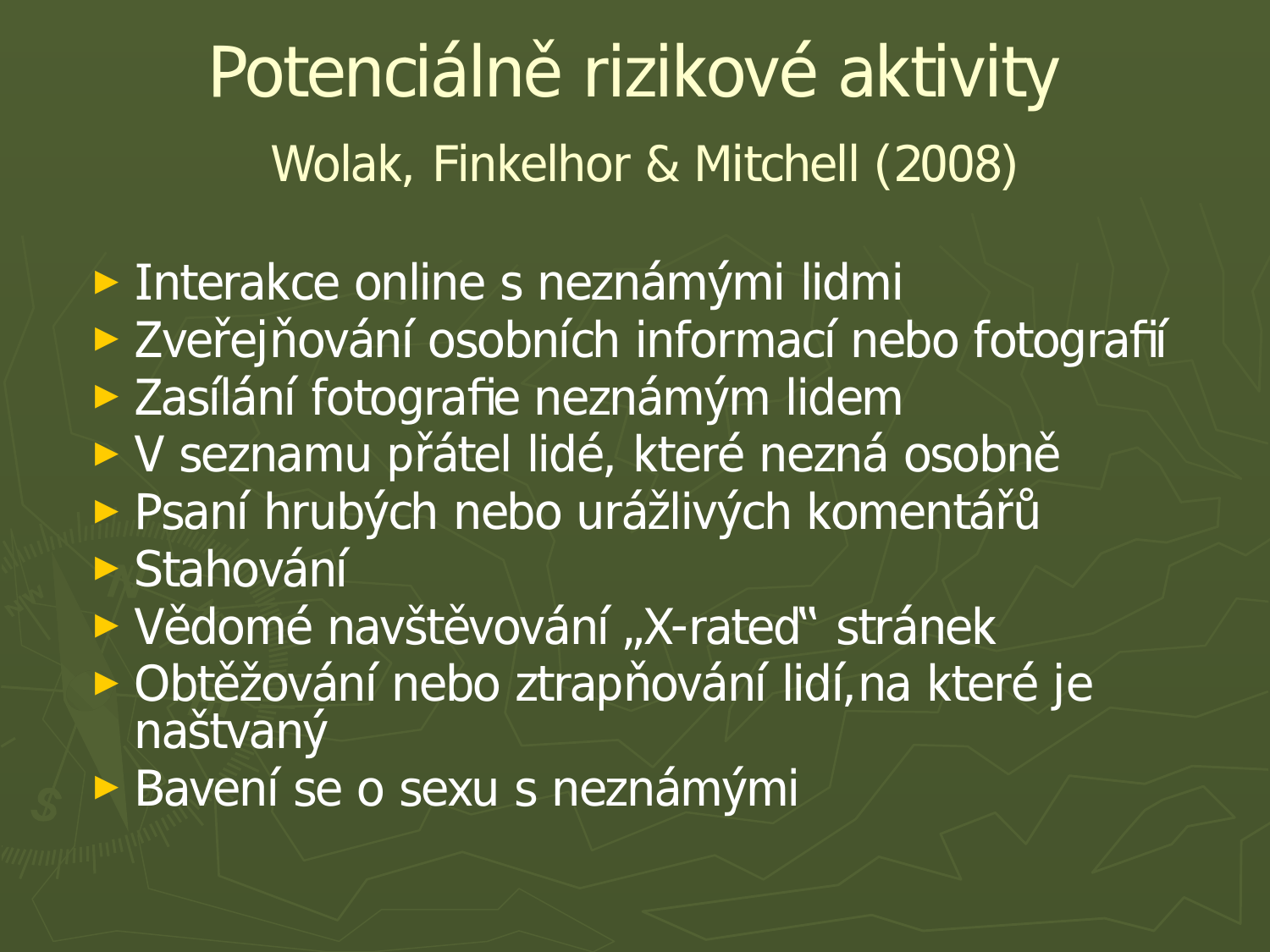

# Potenciálně rizikové aktivity Wolak, Finkelhor & Mitchell (2008)
Interakce online s neznámými lidmi
Zveřejňování osobních informací nebo fotografií
Zasílání fotografie neznámým lidem
V seznamu přátel lidé, které nezná osobně
Psaní hrubých nebo urážlivých komentářů
Stahování
Vědomé navštěvování „X-rated“ stránek
Obtěžování nebo ztrapňování lidí,na které je naštvaný
Bavení se o sexu s neznámými